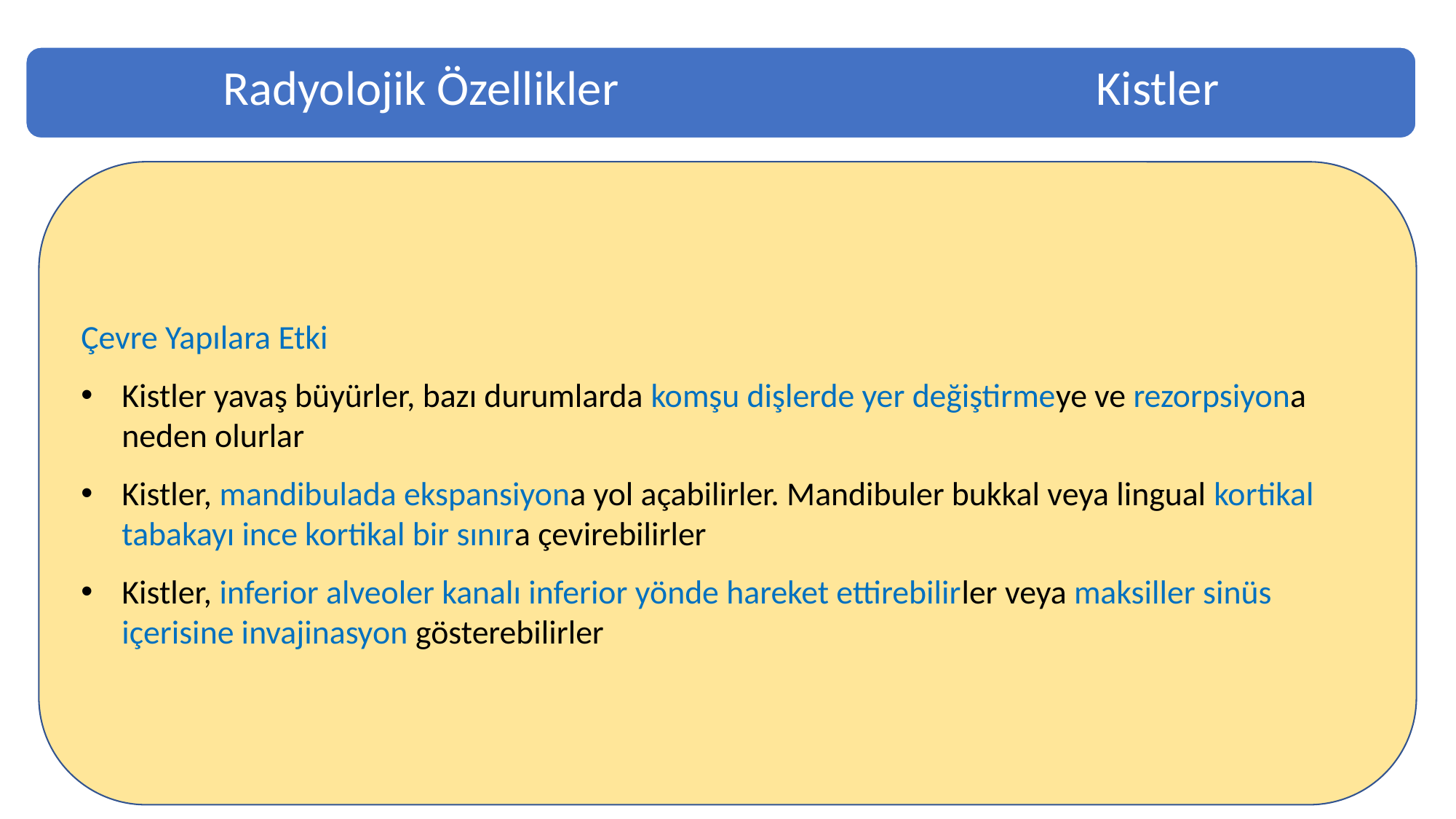

Radyolojik Özellikler					Kistler
Çevre Yapılara Etki
Kistler yavaş büyürler, bazı durumlarda komşu dişlerde yer değiştirmeye ve rezorpsiyona neden olurlar
Kistler, mandibulada ekspansiyona yol açabilirler. Mandibuler bukkal veya lingual kortikal tabakayı ince kortikal bir sınıra çevirebilirler
Kistler, inferior alveoler kanalı inferior yönde hareket ettirebilirler veya maksiller sinüs içerisine invajinasyon gösterebilirler